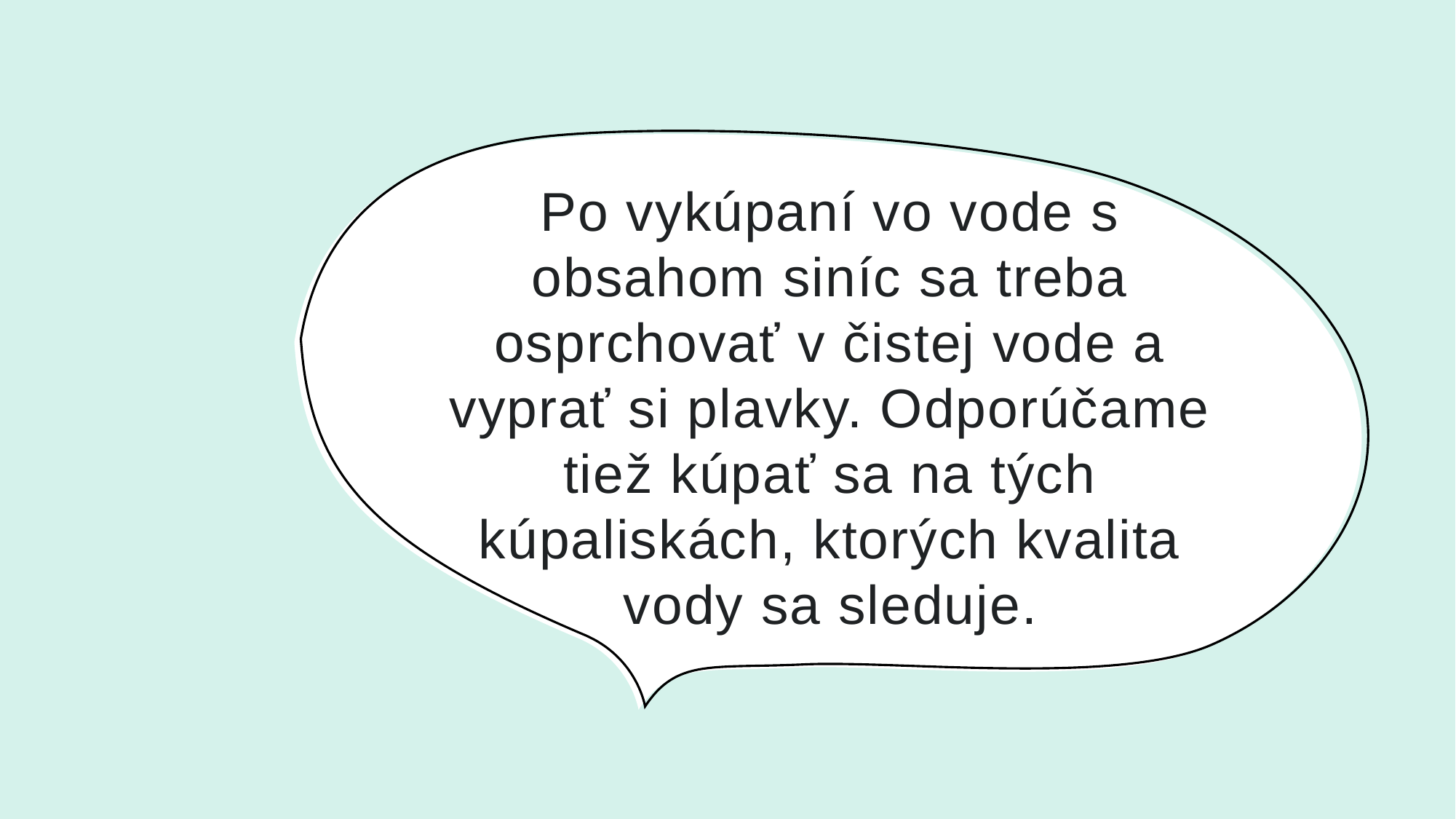

# Po vykúpaní vo vode s obsahom siníc sa treba osprchovať v čistej vode a vyprať si plavky. Odporúčame tiež kúpať sa na tých kúpaliskách, ktorých kvalita vody sa sleduje.